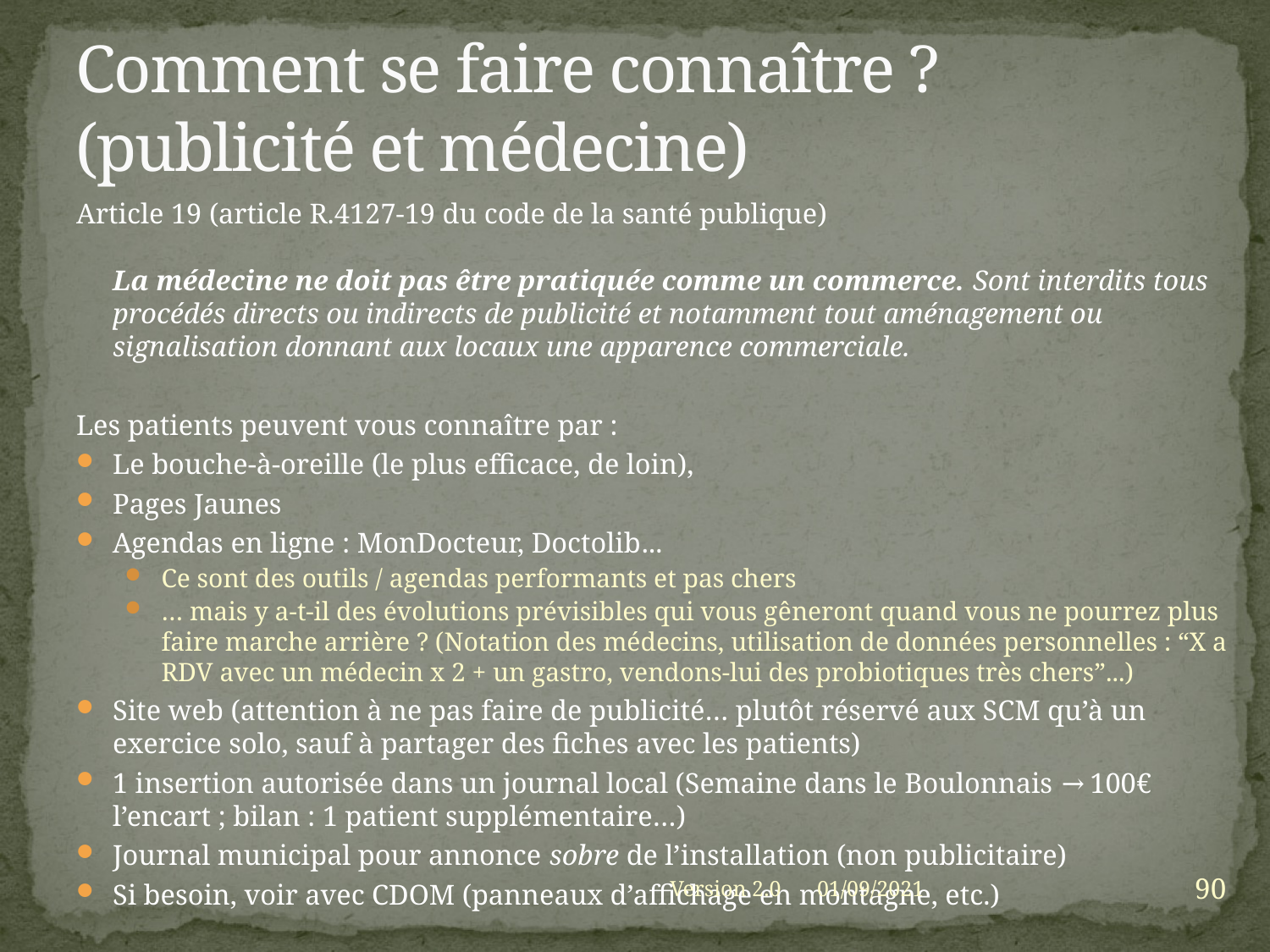

# Comment se faire connaître ? (publicité et médecine)
Article 19 (article R.4127-19 du code de la santé publique)
La médecine ne doit pas être pratiquée comme un commerce. Sont interdits tous procédés directs ou indirects de publicité et notamment tout aménagement ou signalisation donnant aux locaux une apparence commerciale.

Les patients peuvent vous connaître par :
Le bouche-à-oreille (le plus efficace, de loin),
Pages Jaunes
Agendas en ligne : MonDocteur, Doctolib...
Ce sont des outils / agendas performants et pas chers
… mais y a-t-il des évolutions prévisibles qui vous gêneront quand vous ne pourrez plus faire marche arrière ? (Notation des médecins, utilisation de données personnelles : “X a RDV avec un médecin x 2 + un gastro, vendons-lui des probiotiques très chers”...)
Site web (attention à ne pas faire de publicité… plutôt réservé aux SCM qu’à un exercice solo, sauf à partager des fiches avec les patients)
1 insertion autorisée dans un journal local (Semaine dans le Boulonnais → 100€ l’encart ; bilan : 1 patient supplémentaire…)
Journal municipal pour annonce sobre de l’installation (non publicitaire)
Si besoin, voir avec CDOM (panneaux d’affichage en montagne, etc.)
90
Version 2.0
01/09/2021